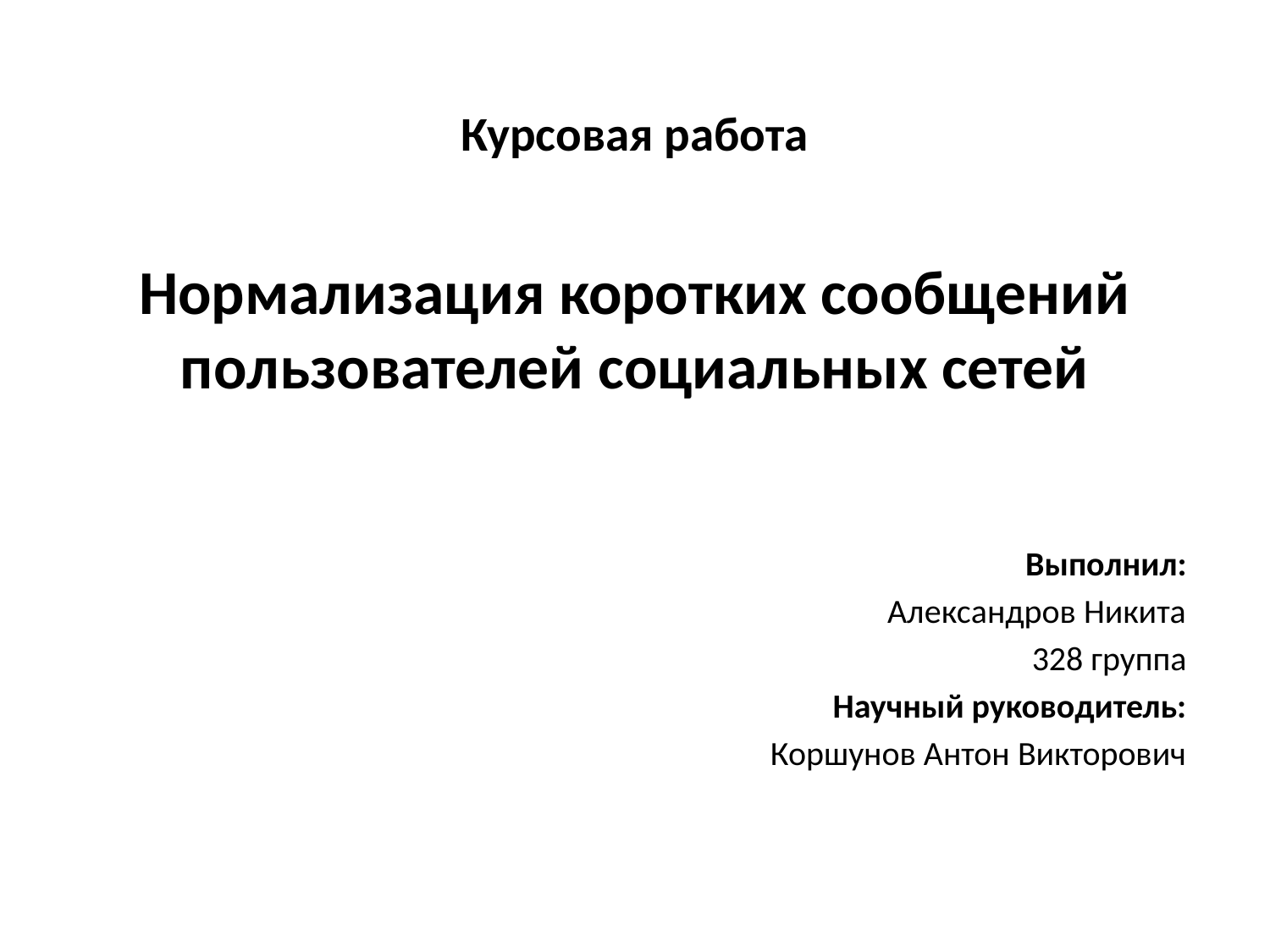

# Курсовая работа Нормализация коротких сообщений пользователей социальных сетей
Выполнил:
Александров Никита
328 группа
Научный руководитель:
Коршунов Антон Викторович